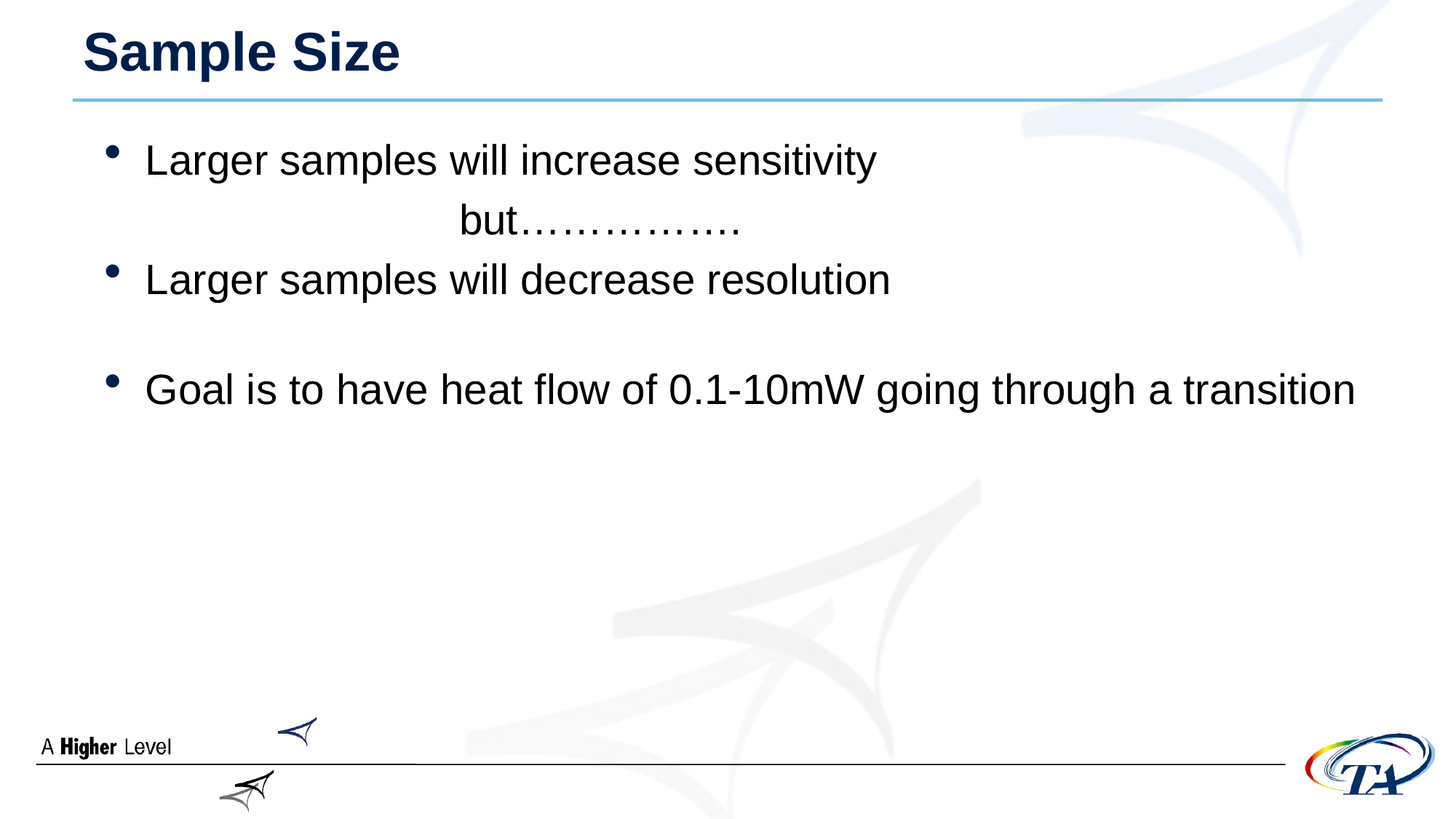

# Sample Size
Larger samples will increase sensitivity
		but…………….
Larger samples will decrease resolution
Goal is to have heat flow of 0.1-10mW going through a transition